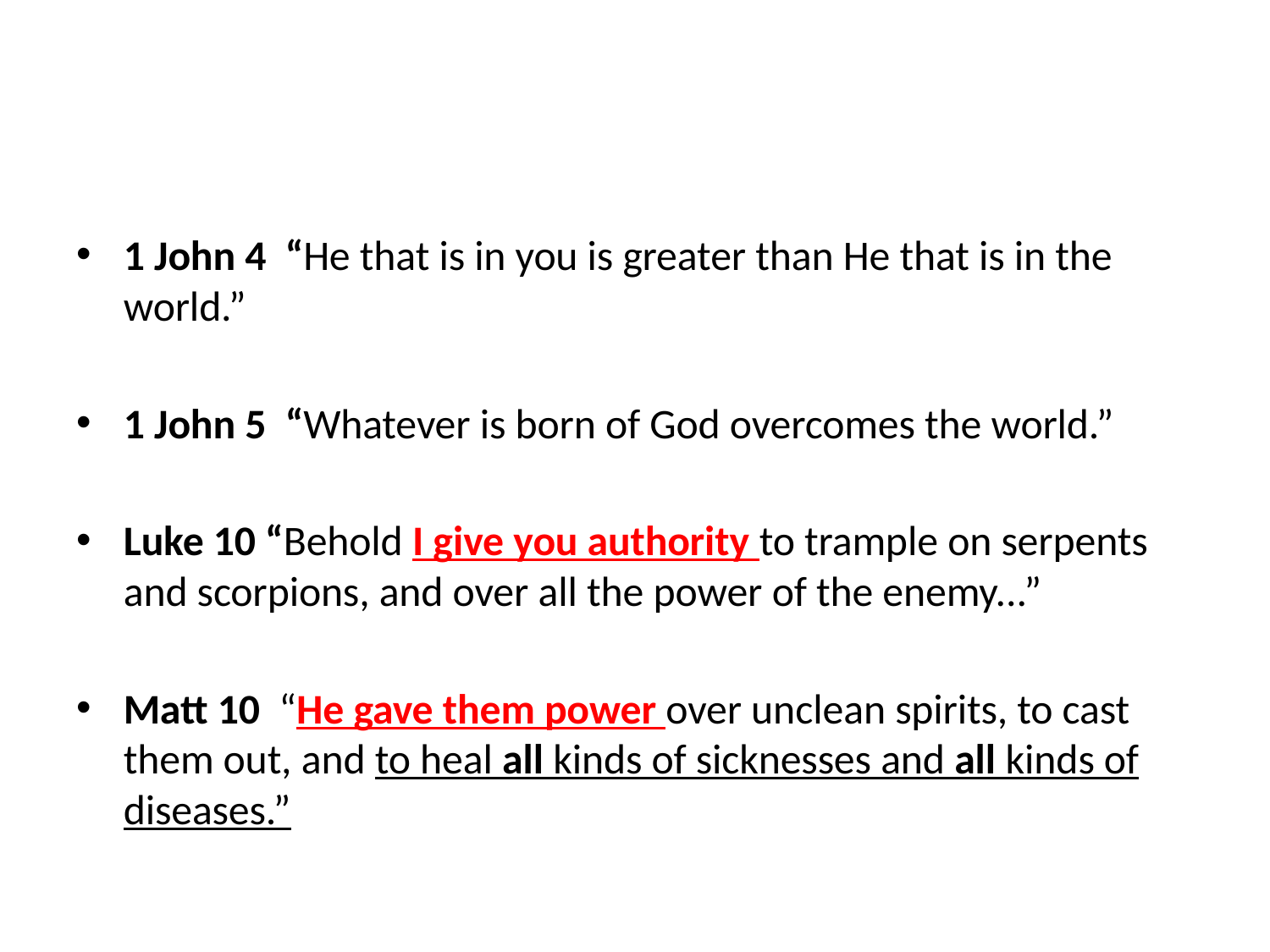

#
1 John 4  “He that is in you is greater than He that is in the world.”

1 John 5  “Whatever is born of God overcomes the world.”

Luke 10 “Behold I give you authority to trample on serpents and scorpions, and over all the power of the enemy...”

Matt 10  “He gave them power over unclean spirits, to cast them out, and to heal all kinds of sicknesses and all kinds of diseases.”